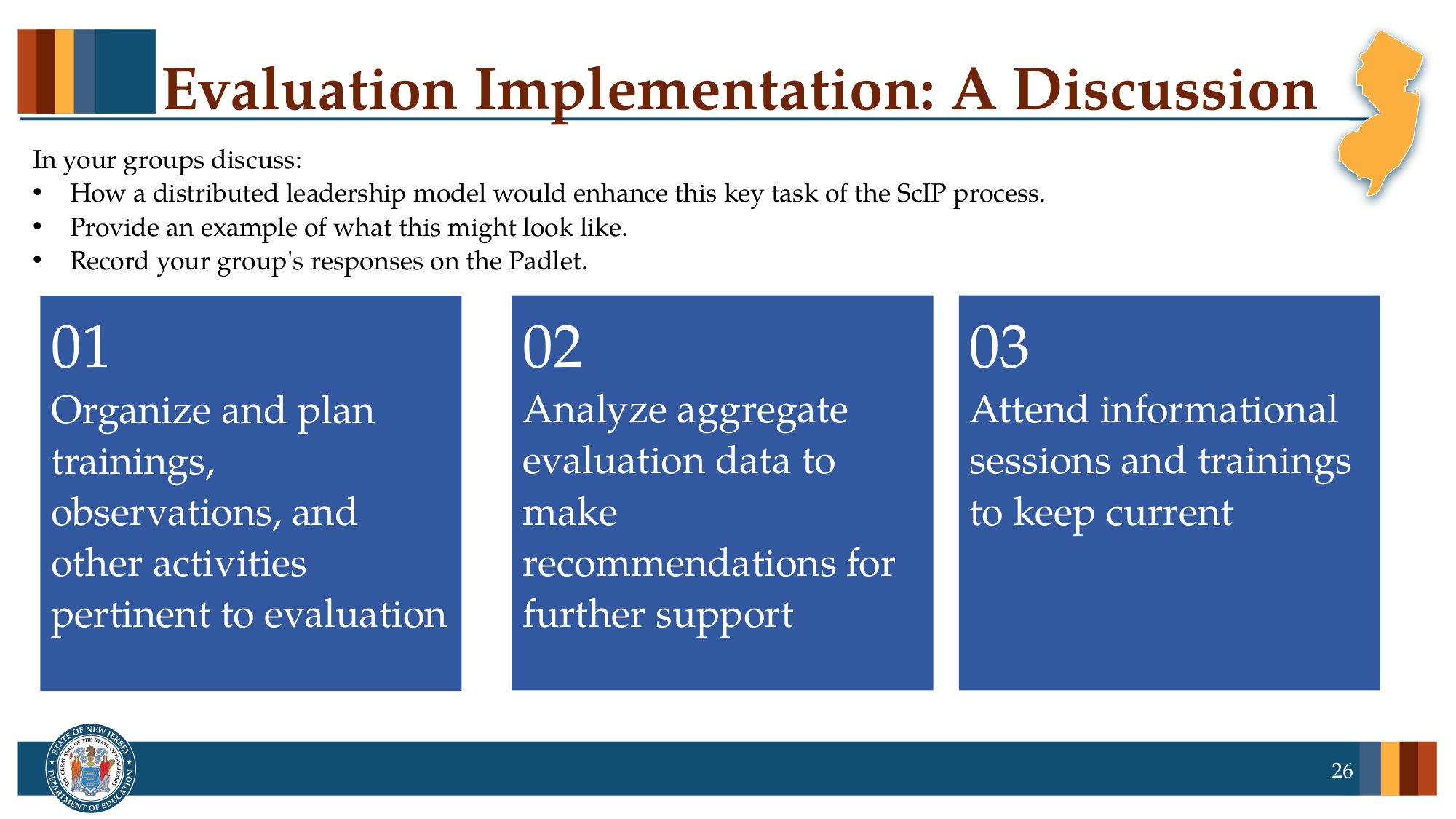

# Evaluation Implementation: A Discussion
In your groups discuss:
How a distributed leadership model would enhance this key task of the ScIP process.
Provide an example of what this might look like.
Record your group's responses on the Padlet.
02
Analyze aggregate evaluation data to make recommendations for further support
03
Attend informational sessions and trainings to keep current
01
Organize and plan trainings, observations, and other activities pertinent to evaluation
26